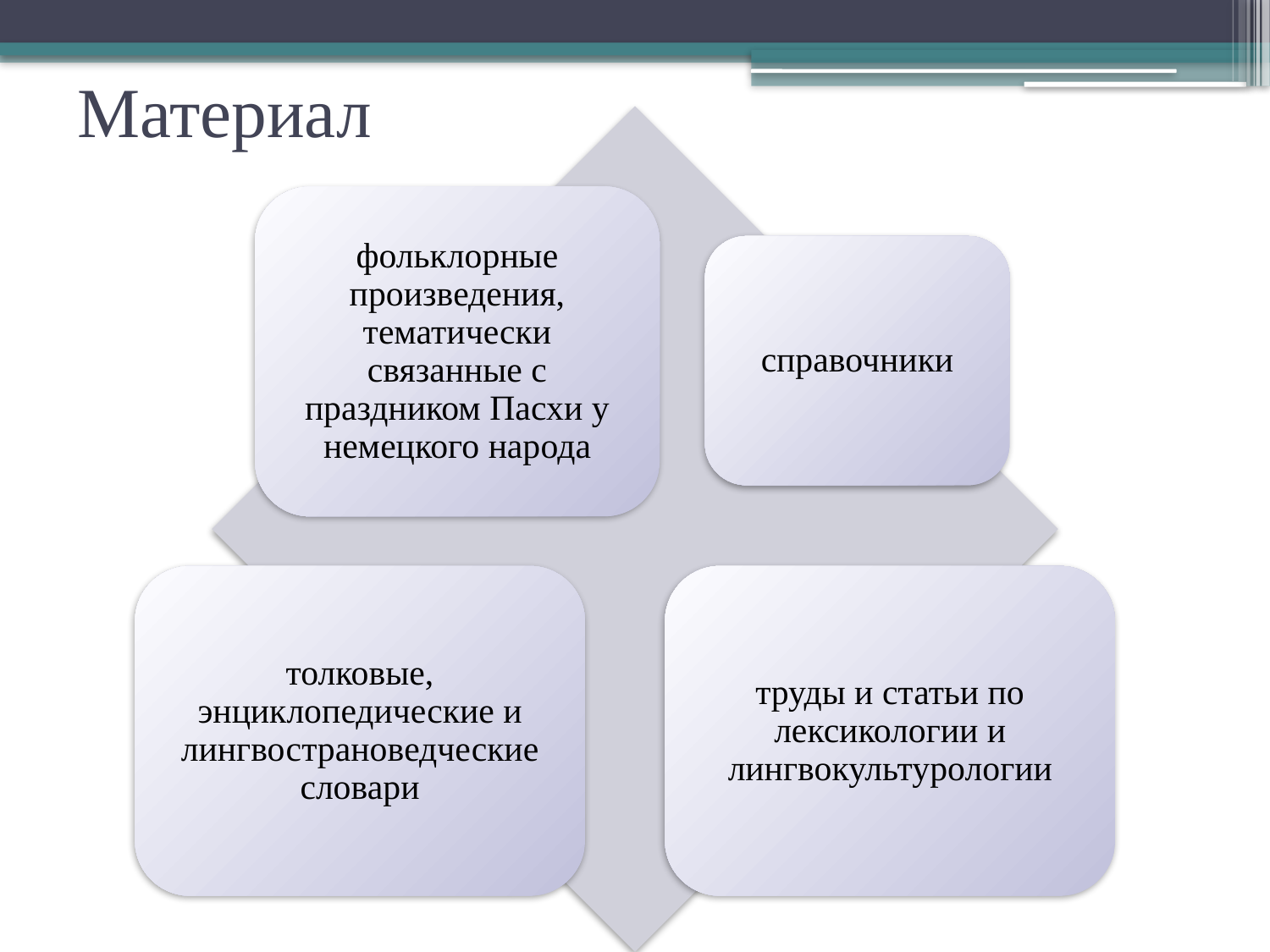

# Материал
фольклорные произведения, тематически связанные с праздником Пасхи у немецкого народа
справочники
толковые, энциклопедические и лингвострановедческие словари
труды и статьи по лексикологии и лингвокультурологии